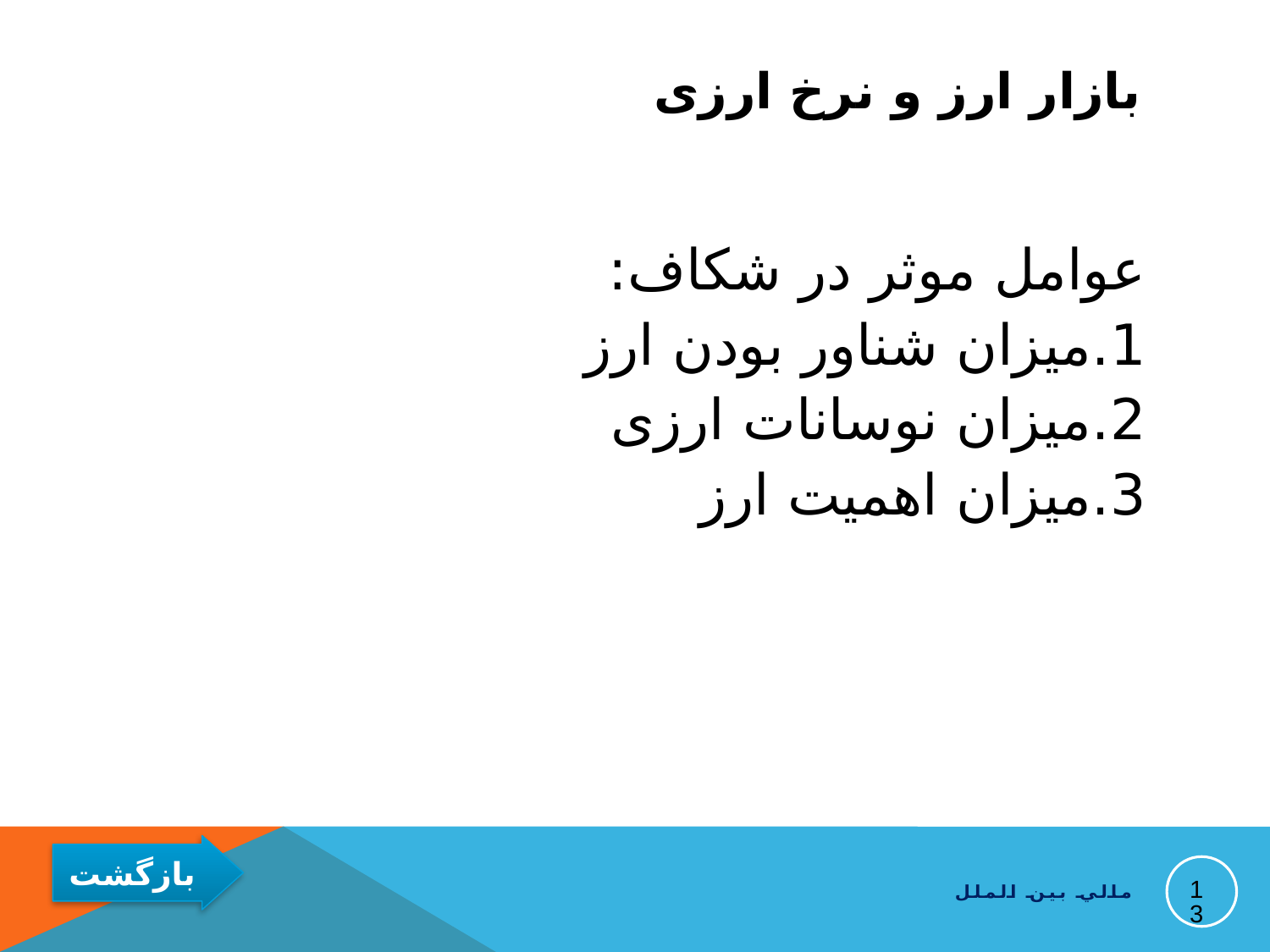

# بازار ارز و نرخ ارزی

عوامل موثر در شکاف:
1.میزان شناور بودن ارز
2.میزان نوسانات ارزی
3.میزان اهمیت ارز
13
مالي بين الملل